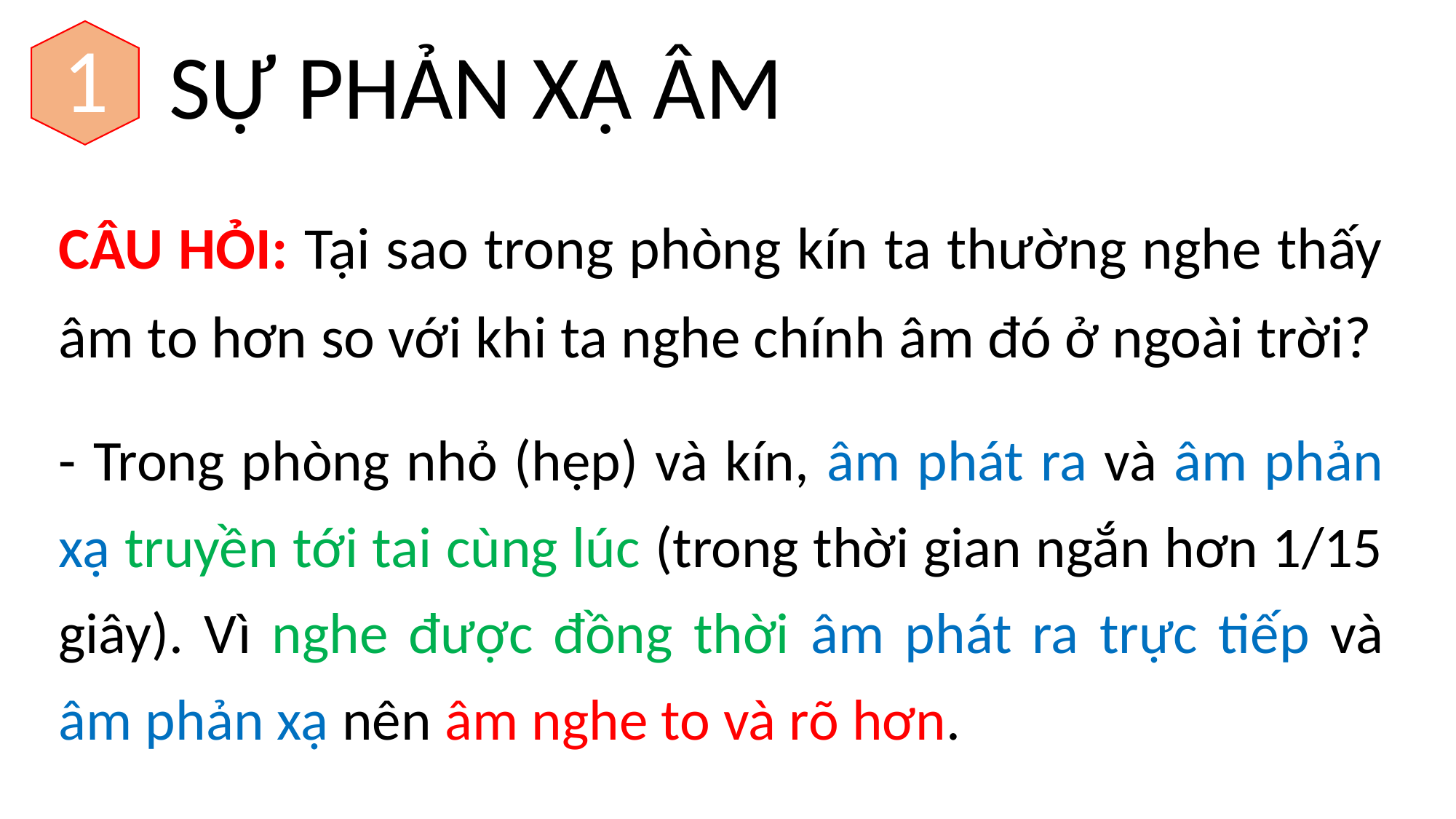

1
SỰ PHẢN XẠ ÂM
CÂU HỎI: Tại sao trong phòng kín ta thường nghe thấy âm to hơn so với khi ta nghe chính âm đó ở ngoài trời?
- Trong phòng nhỏ (hẹp) và kín, âm phát ra và âm phản xạ truyền tới tai cùng lúc (trong thời gian ngắn hơn 1/15 giây). Vì nghe được đồng thời âm phát ra trực tiếp và âm phản xạ nên âm nghe to và rõ hơn.